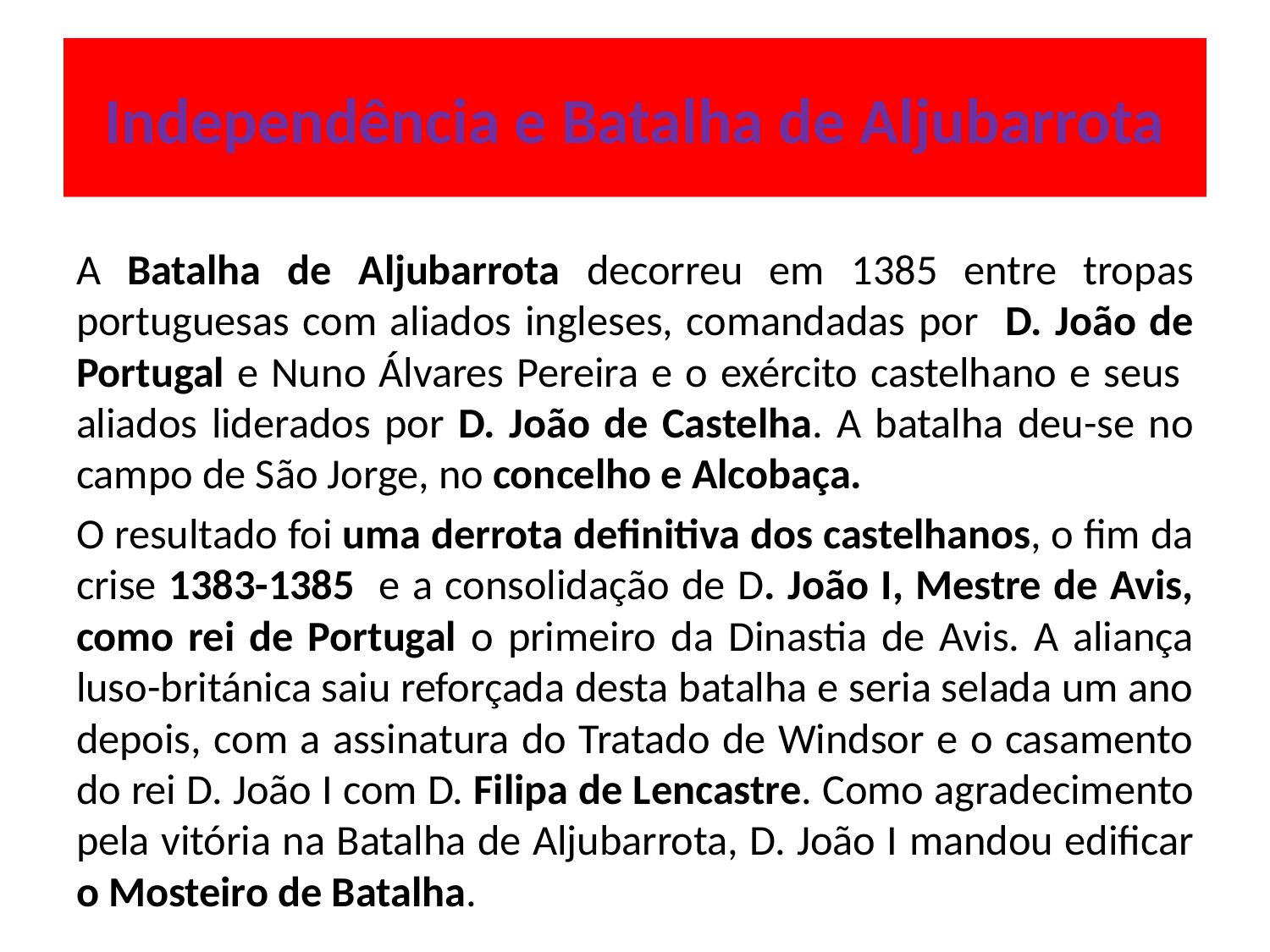

# Independência e Batalha de Aljubarrota

A Batalha de Aljubarrota decorreu em 1385 entre tropas portuguesas com aliados ingleses, comandadas por  D. João de Portugal e Nuno Álvares Pereira e o exército castelhano e seus  aliados liderados por D. João de Castelha. A batalha deu-se no campo de São Jorge, no concelho e Alcobaça.
O resultado foi uma derrota definitiva dos castelhanos, o fim da crise 1383-1385  e a consolidação de D. João I, Mestre de Avis, como rei de Portugal o primeiro da Dinastia de Avis. A aliança luso-británica saiu reforçada desta batalha e seria selada um ano depois, com a assinatura do Tratado de Windsor e o casamento do rei D. João I com D. Filipa de Lencastre. Como agradecimento pela vitória na Batalha de Aljubarrota, D. João I mandou edificar o Mosteiro de Batalha.